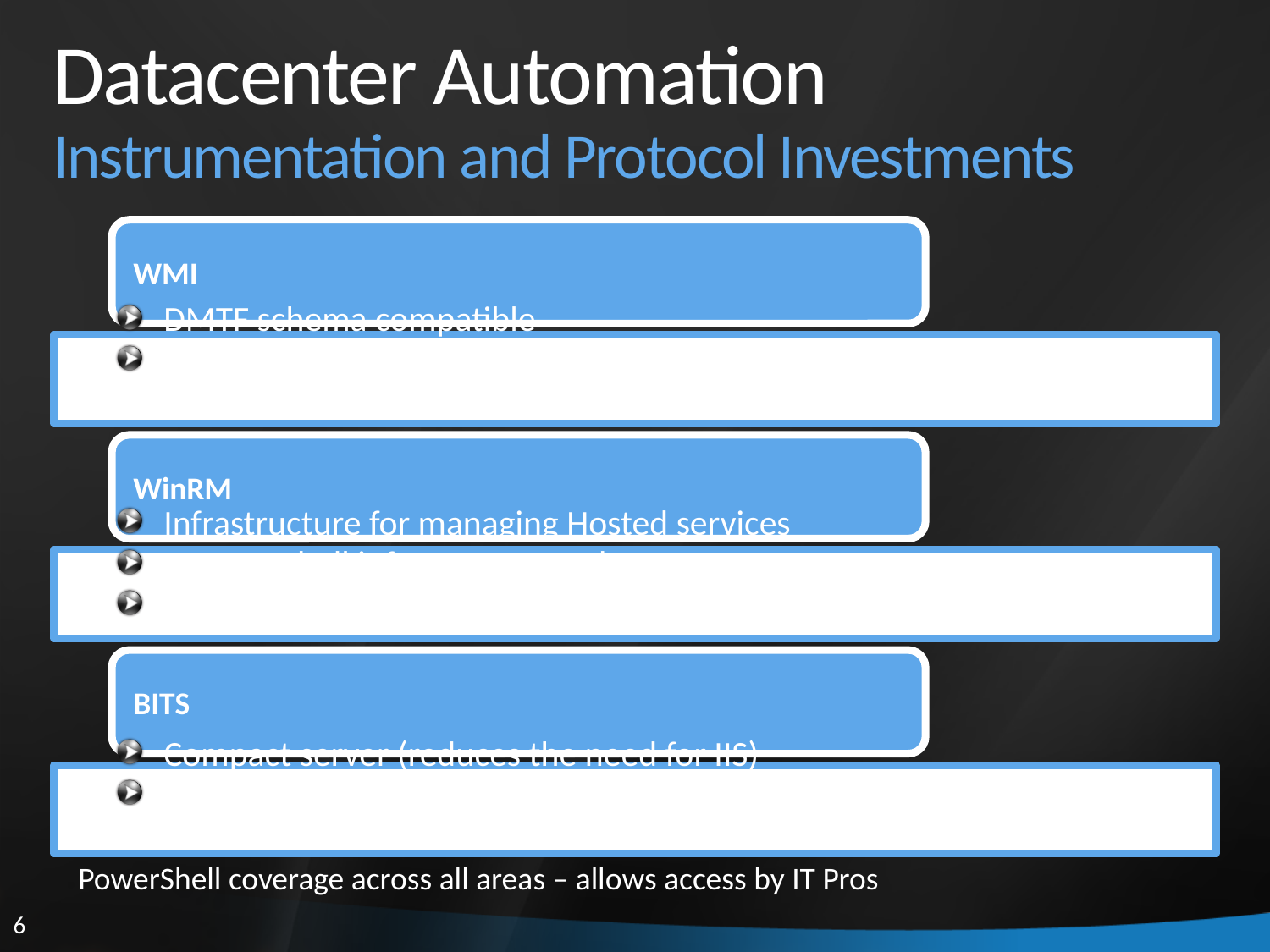

# Datacenter Automation Instrumentation and Protocol Investments
WMI
WinRM
BITS
DMTF schema compatible
Profile discovery and cross-namespace association traversal
Infrastructure for managing Hosted services
Remote shell infrastructure enhancements
Hardware management through PowerShell cmdlets
Compact server (reduces the need for IIS)
Peer caching
PowerShell coverage across all areas – allows access by IT Pros